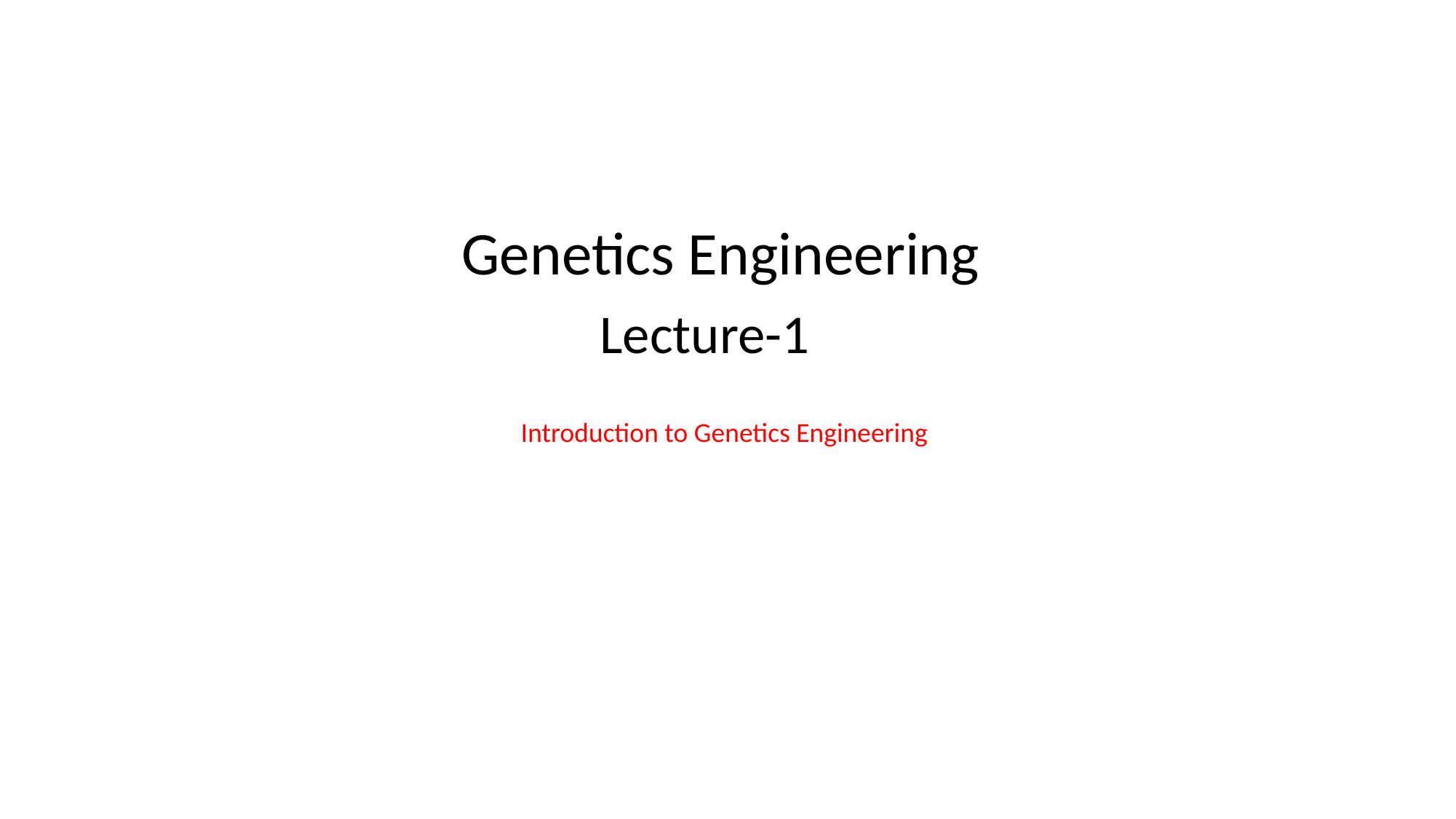

Genetics Engineering
Lecture-1
Introduction to Genetics Engineering